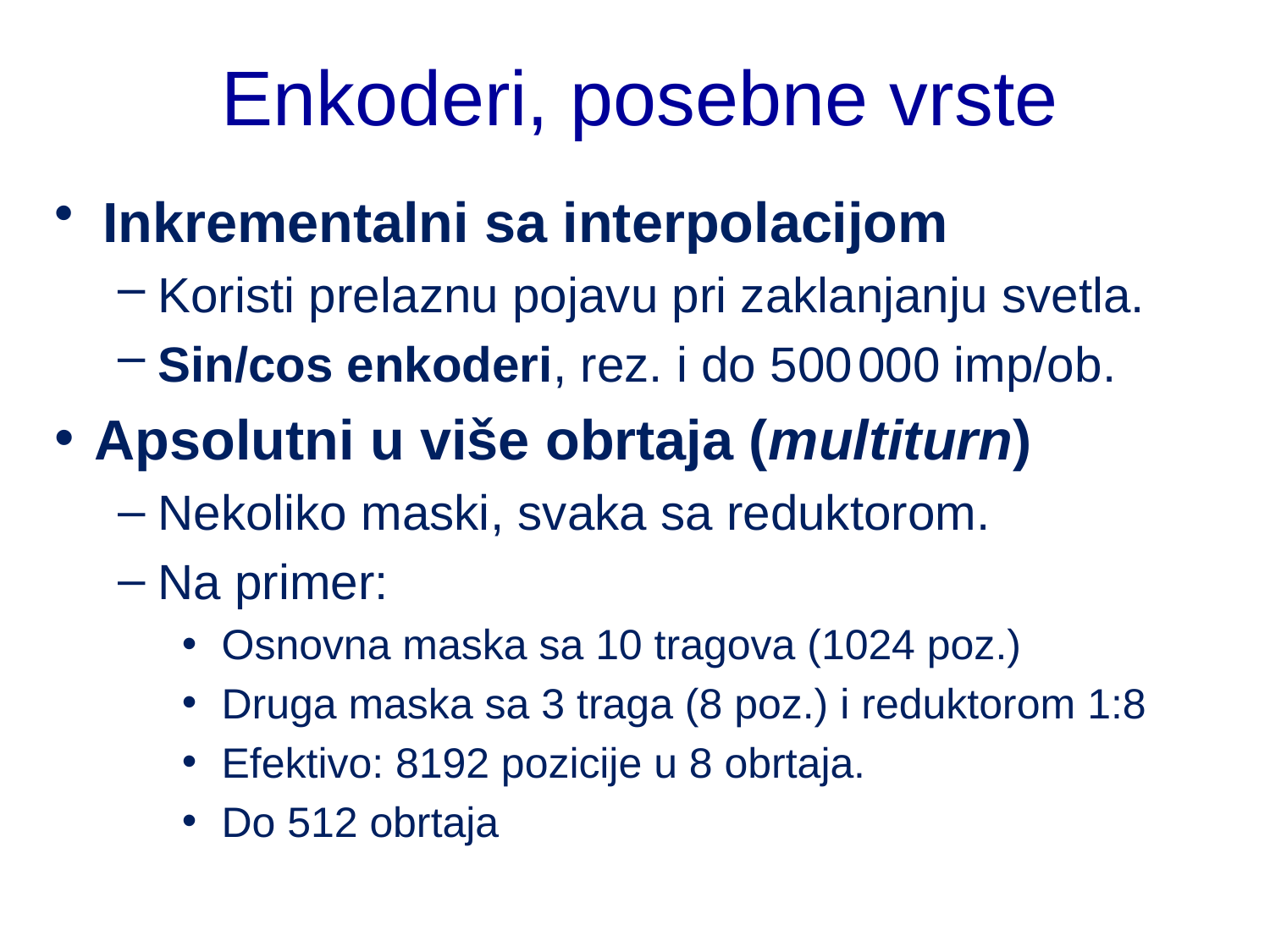

Enkoderi, posebne vrste
Inkrementalni sa interpolacijom
Koristi prelaznu pojavu pri zaklanjanju svetla.
Sin/cos enkoderi, rez. i do 500 000 imp/ob.
Apsolutni u više obrtaja (multiturn)
Nekoliko maski, svaka sa reduktorom.
Na primer:
Osnovna maska sa 10 tragova (1024 poz.)
Druga maska sa 3 traga (8 poz.) i reduktorom 1:8
Efektivo: 8192 pozicije u 8 obrtaja.
Do 512 obrtaja